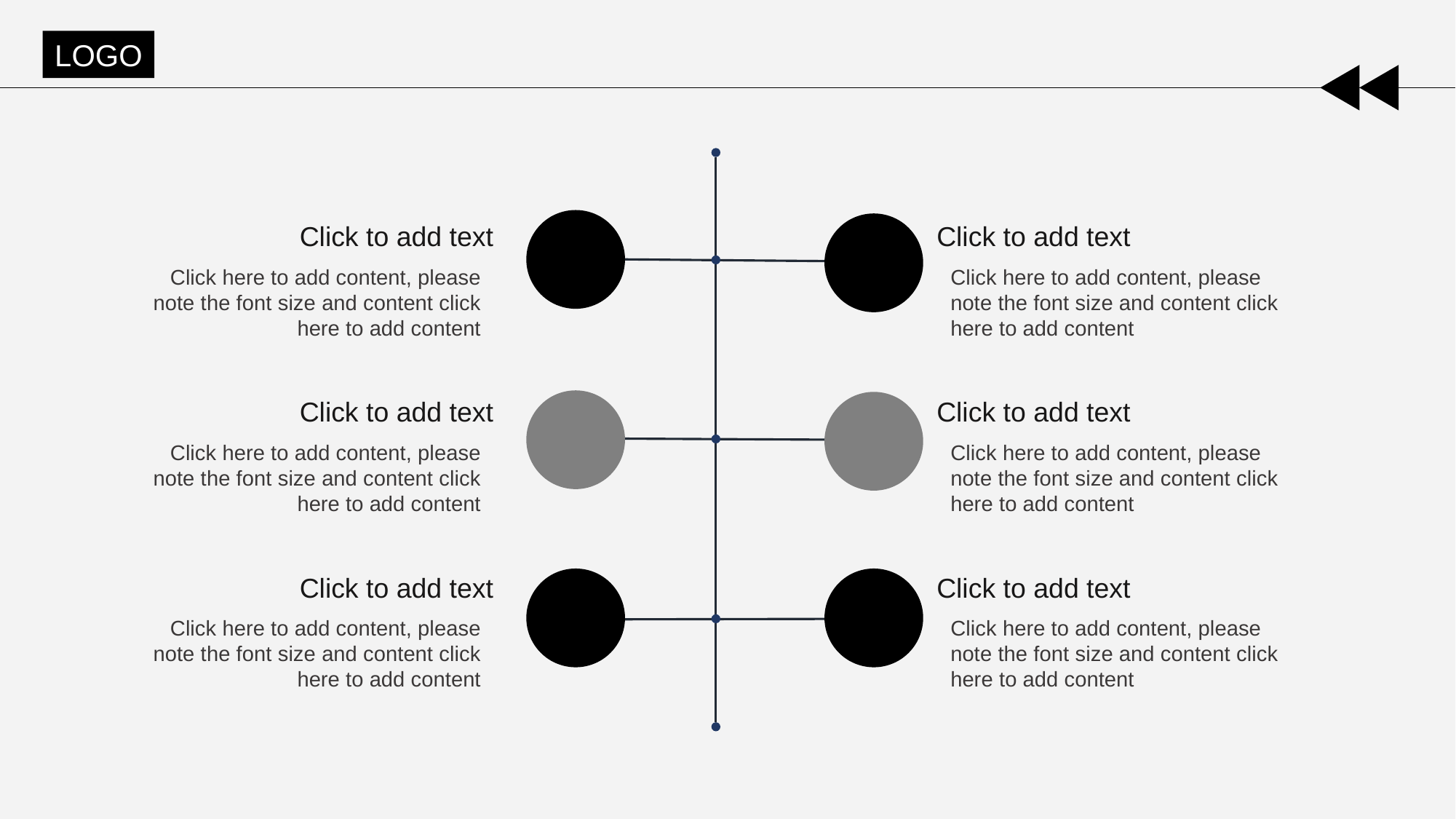

LOGO

Click to add text
Click to add text
Click here to add content, please note the font size and content click here to add content
Click here to add content, please note the font size and content click here to add content
Click to add text
Click to add text

Click here to add content, please note the font size and content click here to add content
Click here to add content, please note the font size and content click here to add content
Click to add text
Click to add text

Click here to add content, please note the font size and content click here to add content
Click here to add content, please note the font size and content click here to add content